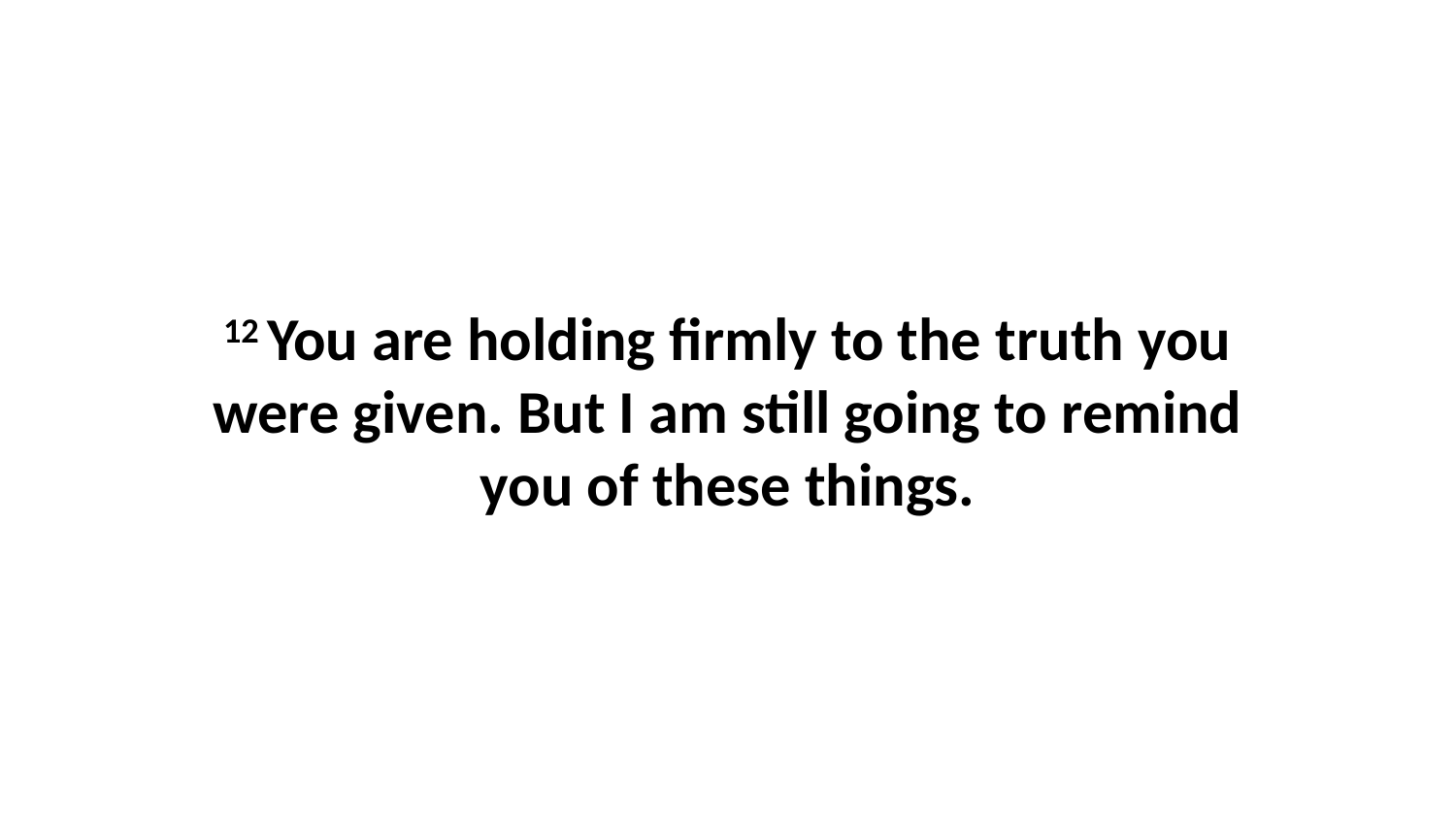

12 You are holding firmly to the truth you were given. But I am still going to remind you of these things.